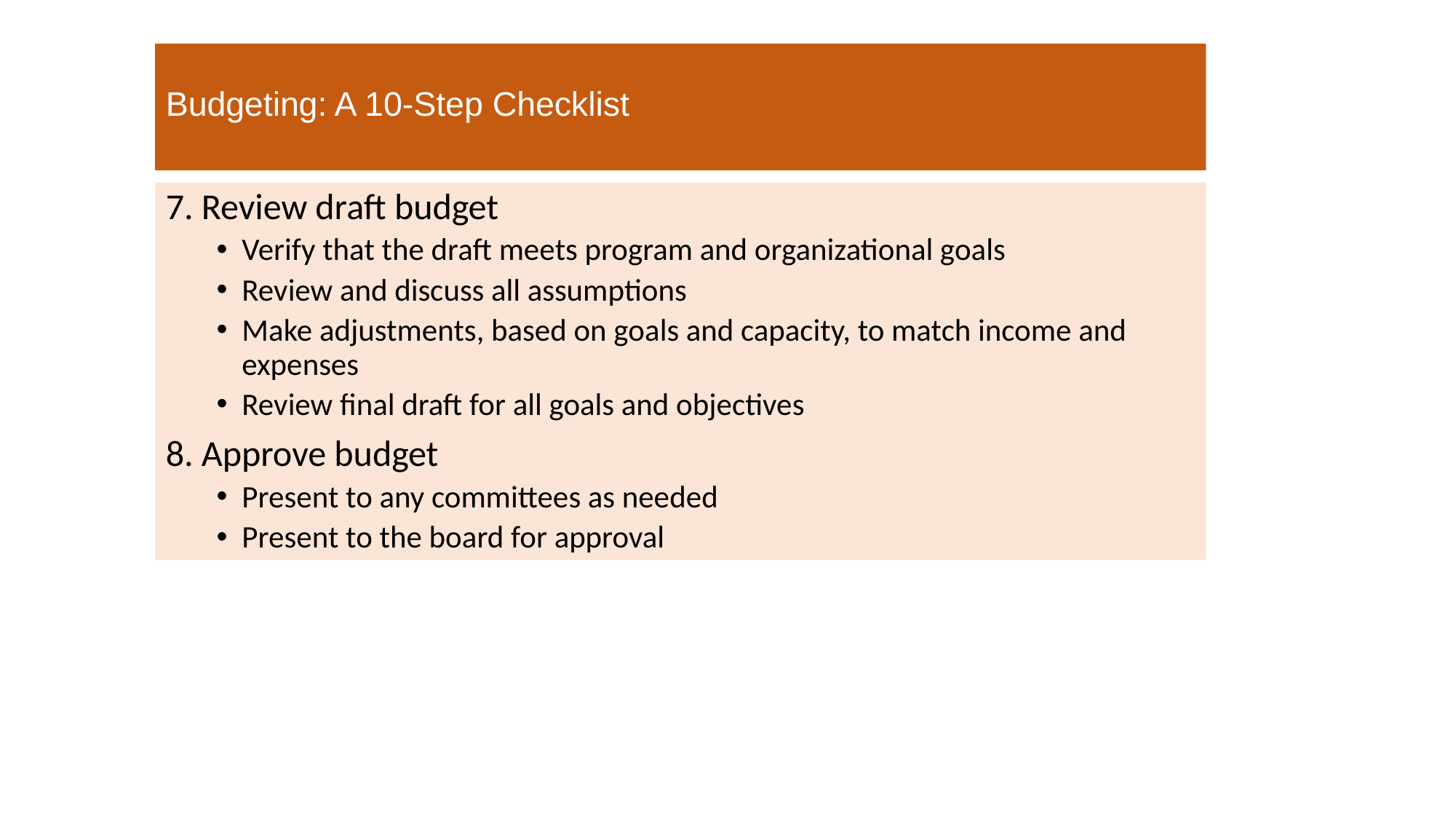

# Budgeting: A 10-Step Checklist
7. Review draft budget
Verify that the draft meets program and organizational goals
Review and discuss all assumptions
Make adjustments, based on goals and capacity, to match income and expenses
Review final draft for all goals and objectives
8. Approve budget
Present to any committees as needed
Present to the board for approval